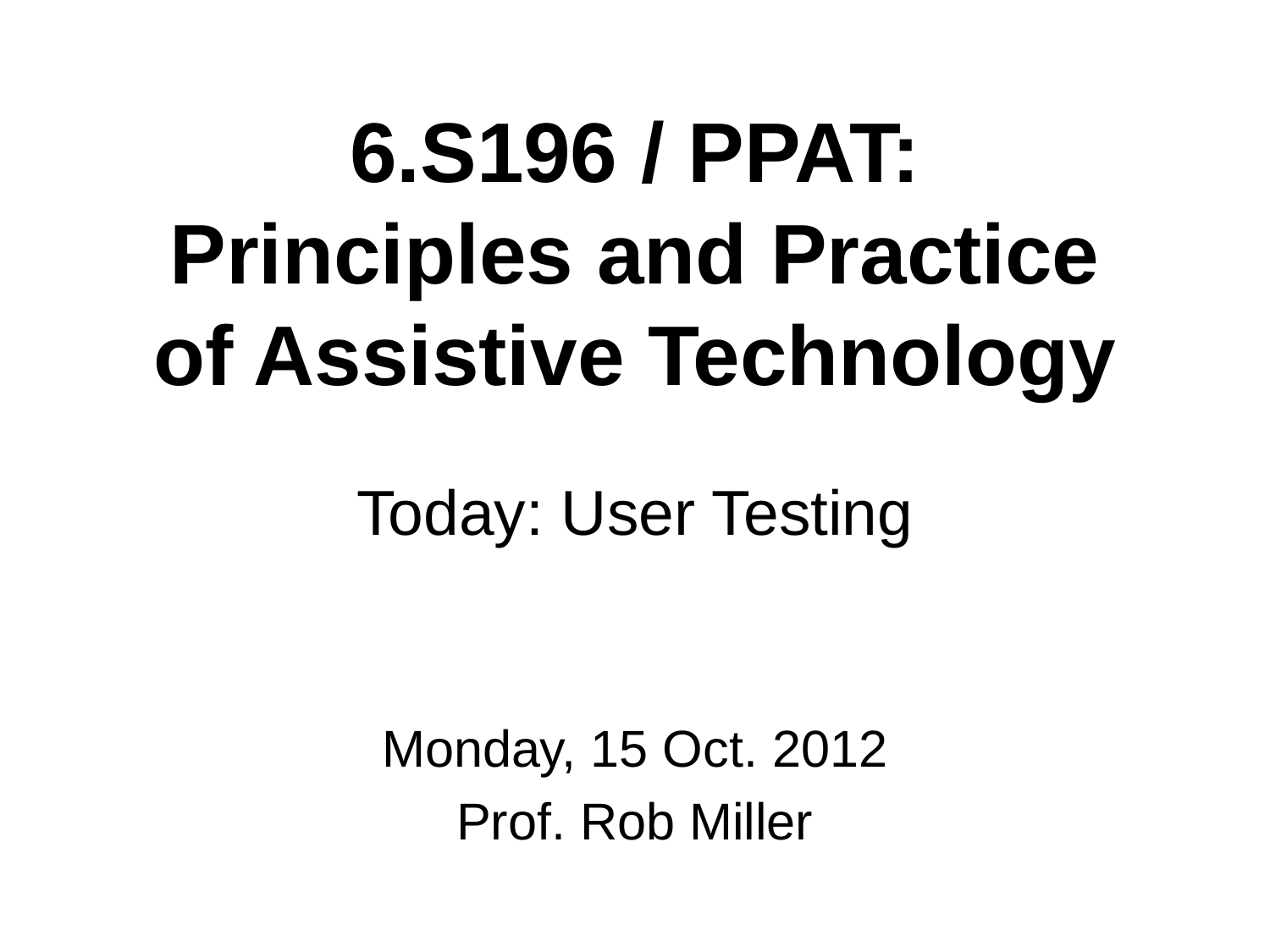

# 6.S196 / PPAT: Principles and Practice of Assistive Technology
Today: User Testing
Monday, 15 Oct. 2012
Prof. Rob Miller